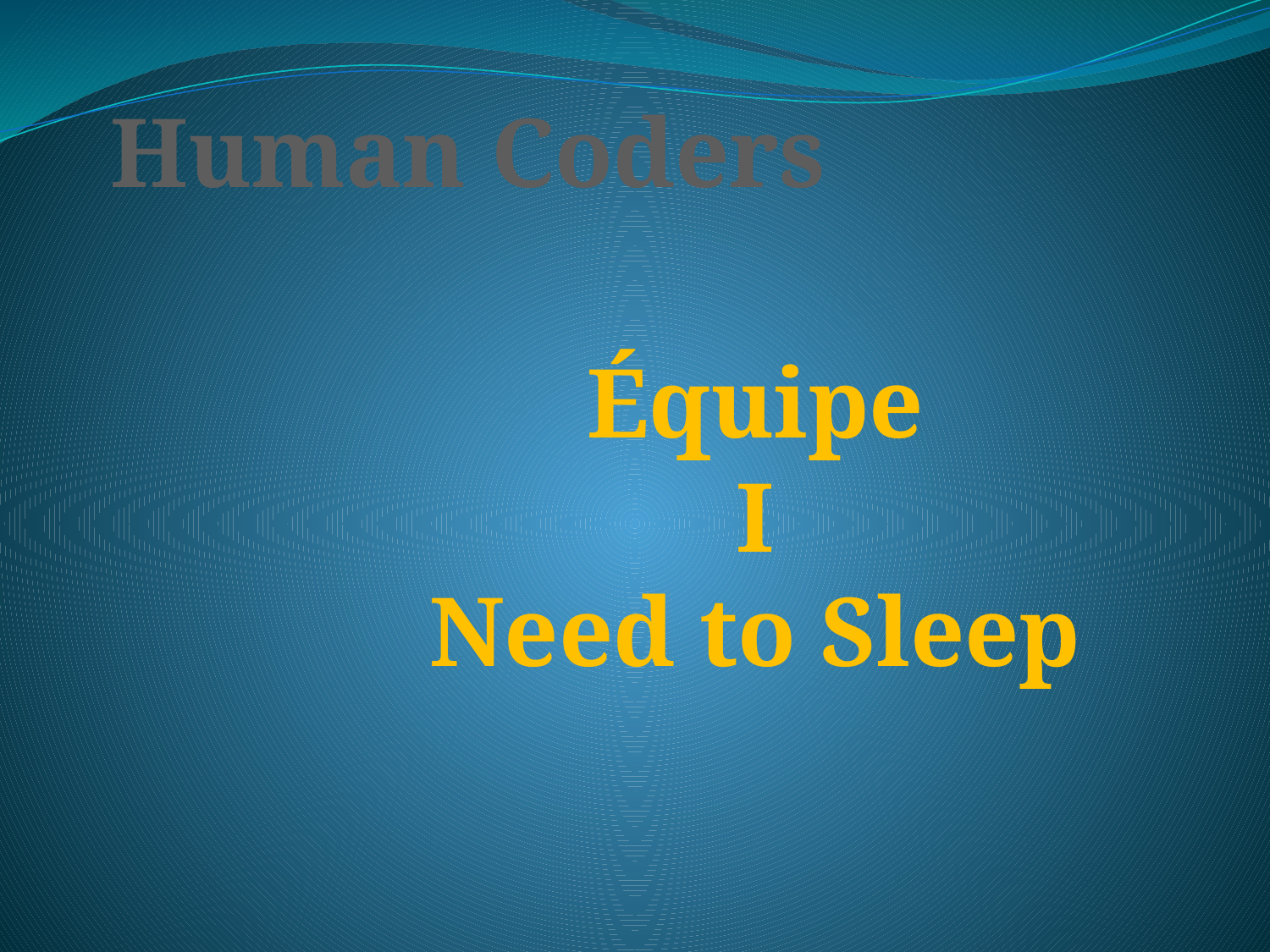

Human Coders
Équipe
I
Need to Sleep